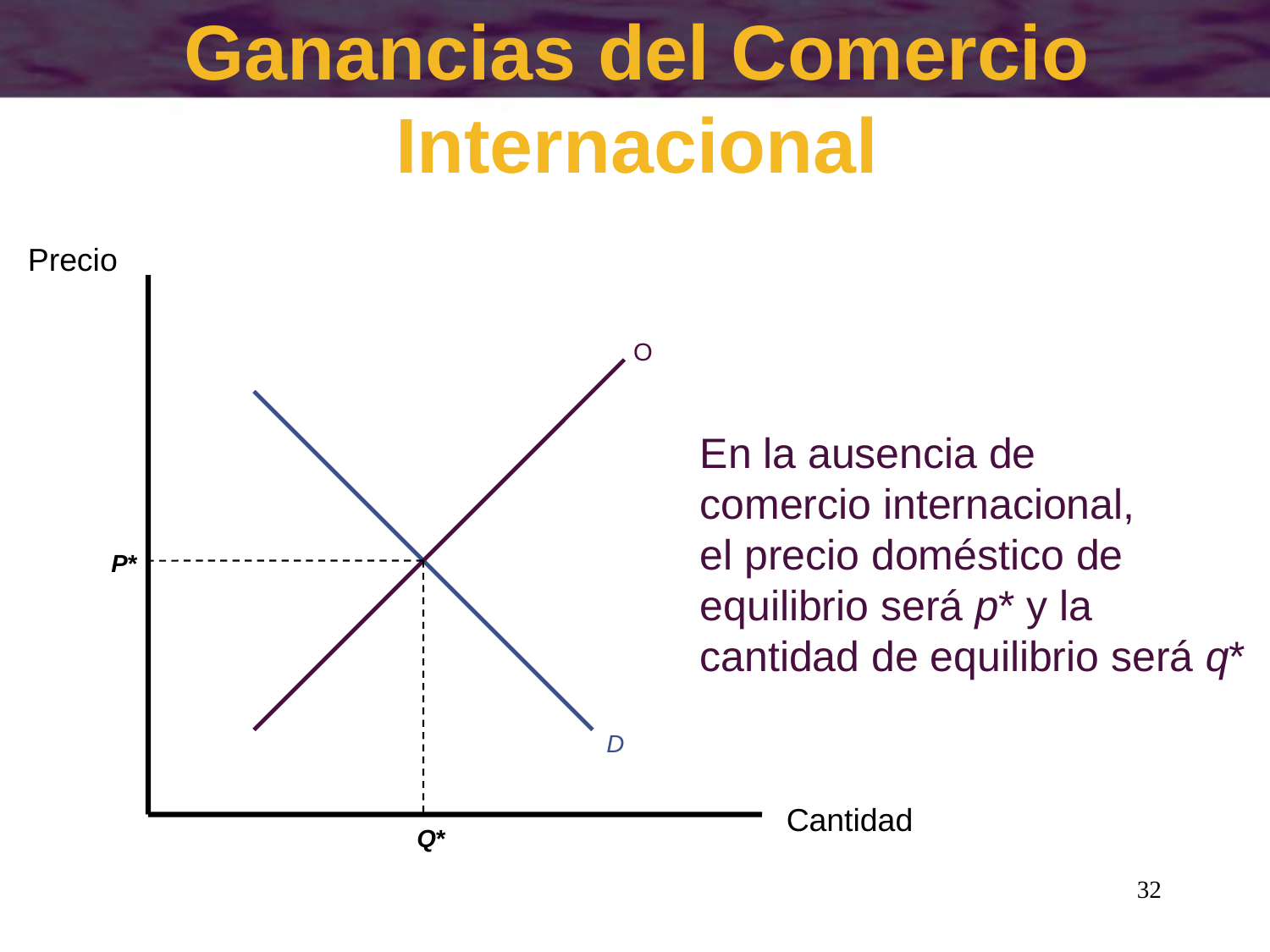

# Ganancias del Comercio Internacional
Precio

O

En la ausencia de
comercio internacional,
el precio doméstico de
equilibrio será p* y la
cantidad de equilibrio será q*
P*

Q*
D
Cantidad

32